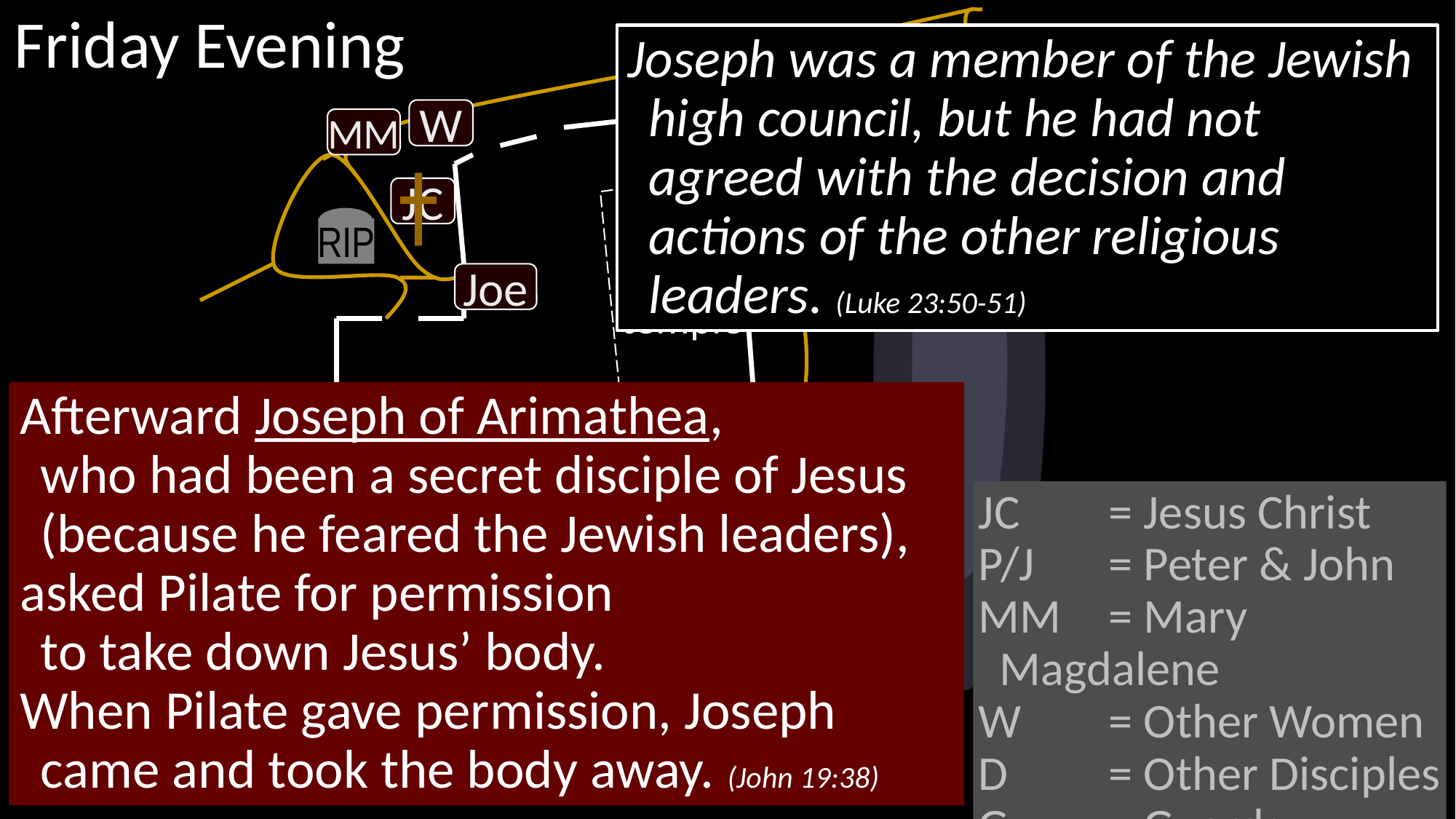

Friday Evening

Joseph was a member of the Jewish high council, but he had not agreed with the decision and actions of the other religious leaders. (Luke 23:50-51)

W
MM

JC

RIP

Joe
temple
Afterward Joseph of Arimathea,
who had been a secret disciple of Jesus (because he feared the Jewish leaders),
asked Pilate for permission
to take down Jesus’ body.
When Pilate gave permission, Joseph came and took the body away. (John 19:38)

JC 	= Jesus Christ
P/J 	= Peter & John
MM	= Mary Magdalene
W	= Other Women
D   	= Other Disciples
G   	= Guards